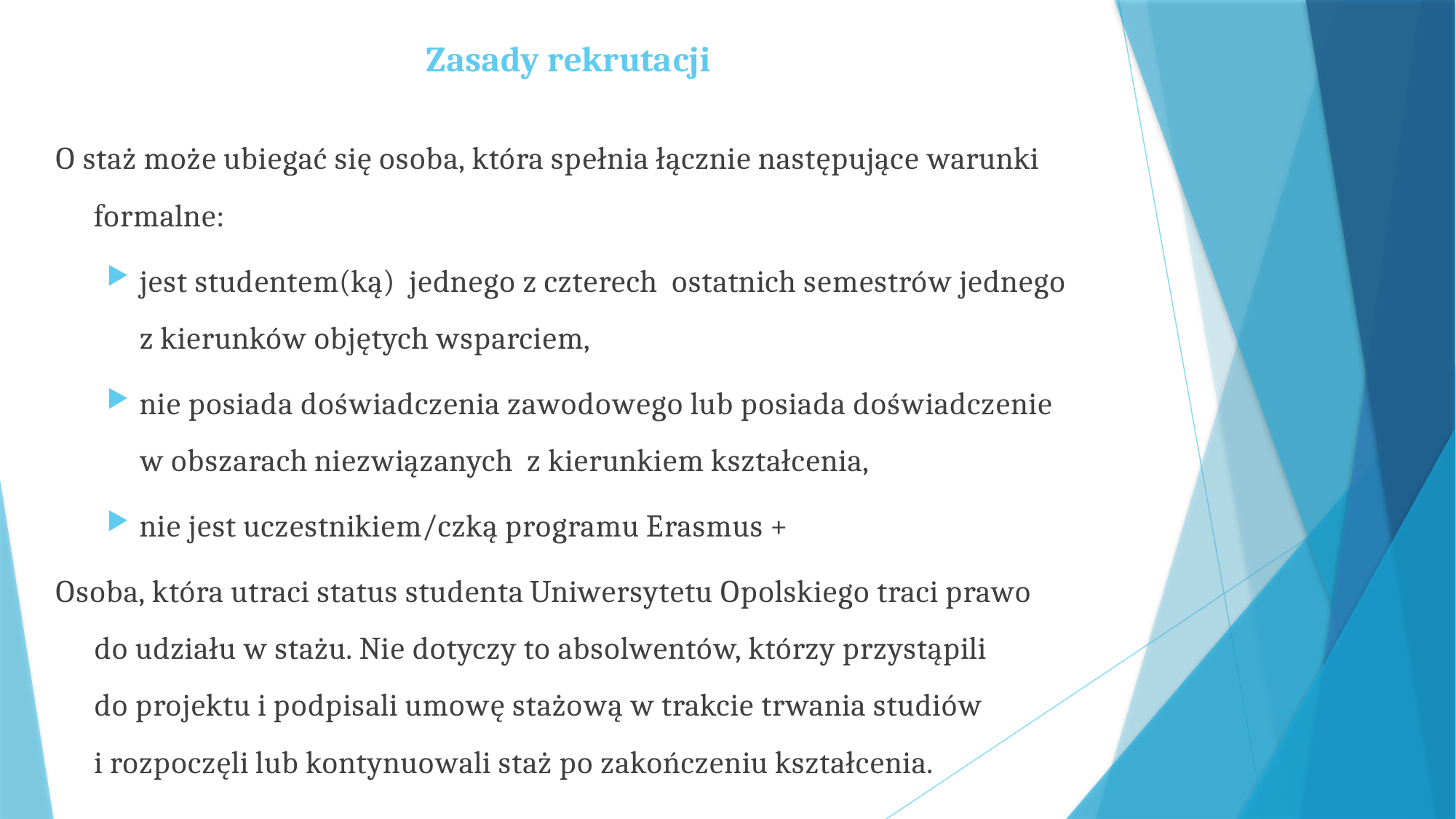

# Zasady rekrutacji
O staż może ubiegać się osoba, która spełnia łącznie następujące warunki formalne:
jest studentem(ką)  jednego z czterech  ostatnich semestrów jednego
z kierunków objętych wsparciem,
nie posiada doświadczenia zawodowego lub posiada doświadczenie
w obszarach niezwiązanych  z kierunkiem kształcenia,
nie jest uczestnikiem/czką programu Erasmus +
Osoba, która utraci status studenta Uniwersytetu Opolskiego traci prawo
do udziału w stażu. Nie dotyczy to absolwentów, którzy przystąpili
do projektu i podpisali umowę stażową w trakcie trwania studiów
i rozpoczęli lub kontynuowali staż po zakończeniu kształcenia.